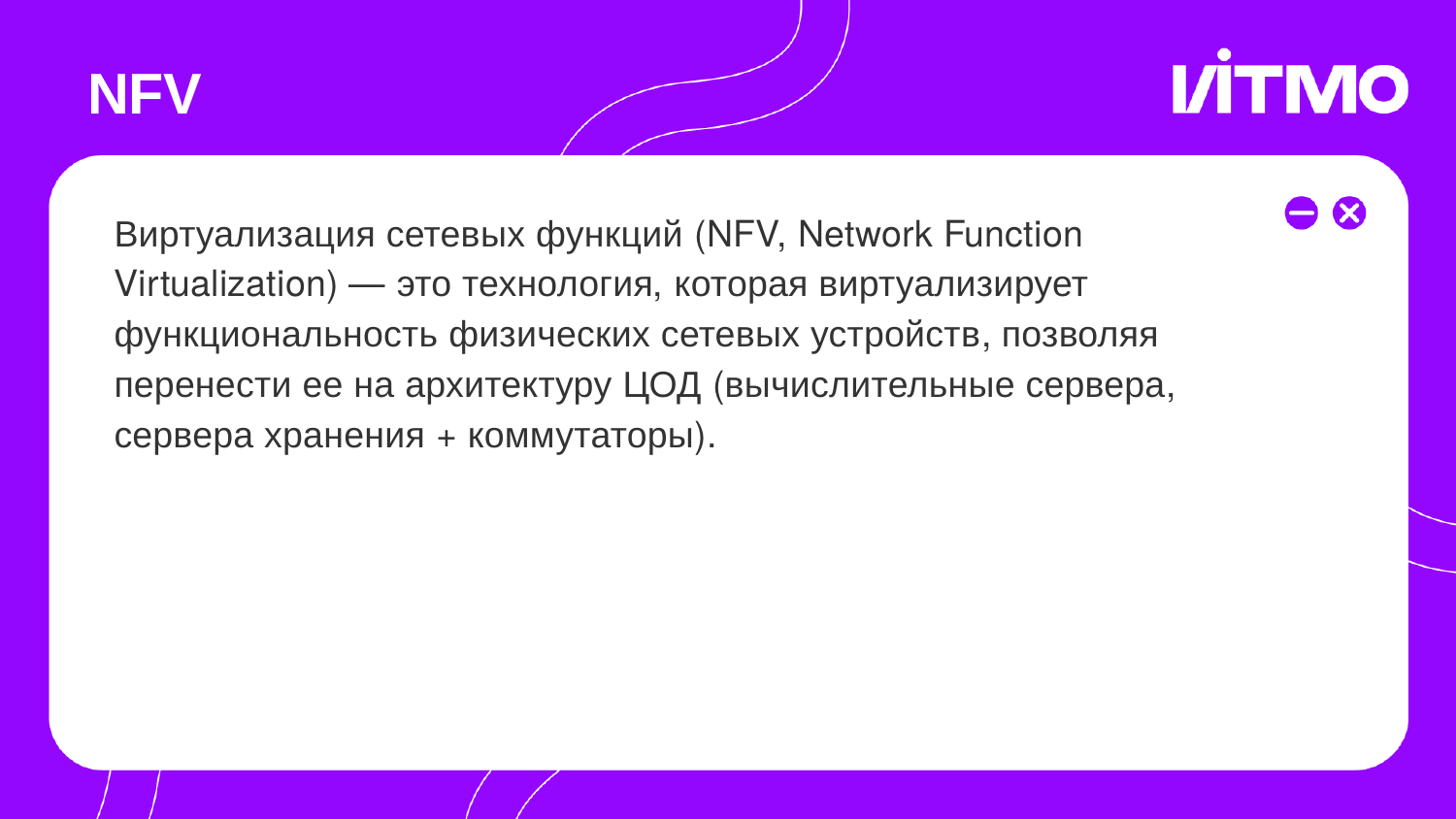

# NFV
Виртуализация сетевых функций (NFV, Network Function Virtualization) — это технология, которая виртуализирует функциональность физических сетевых устройств, позволяя перенести ее на архитектуру ЦОД (вычислительные сервера, сервера хранения + коммутаторы).